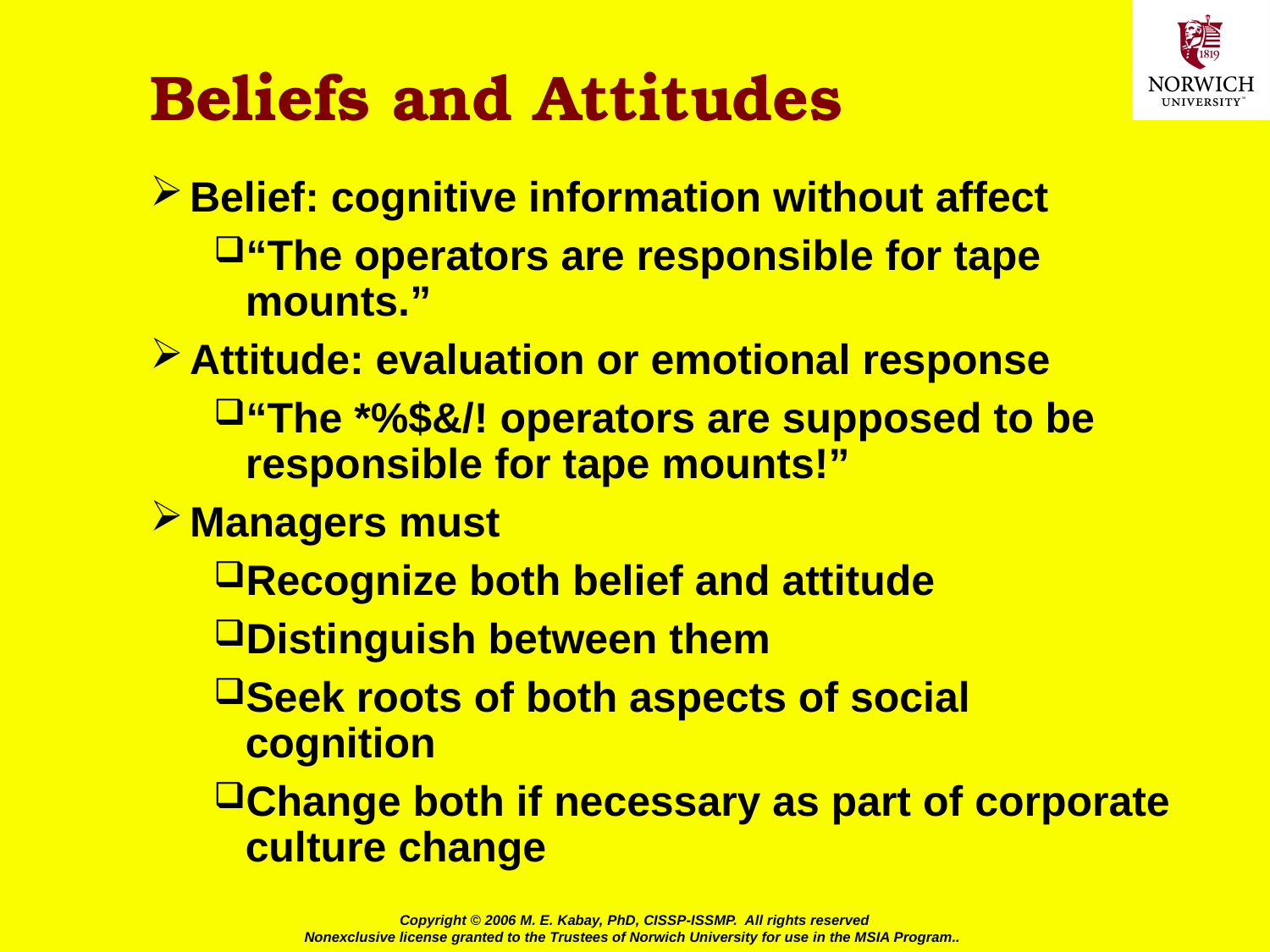

# Beliefs and Attitudes
Belief: cognitive information without affect
“The operators are responsible for tape mounts.”
Attitude: evaluation or emotional response
“The *%$&/! operators are supposed to be responsible for tape mounts!”
Managers must
Recognize both belief and attitude
Distinguish between them
Seek roots of both aspects of social cognition
Change both if necessary as part of corporate culture change